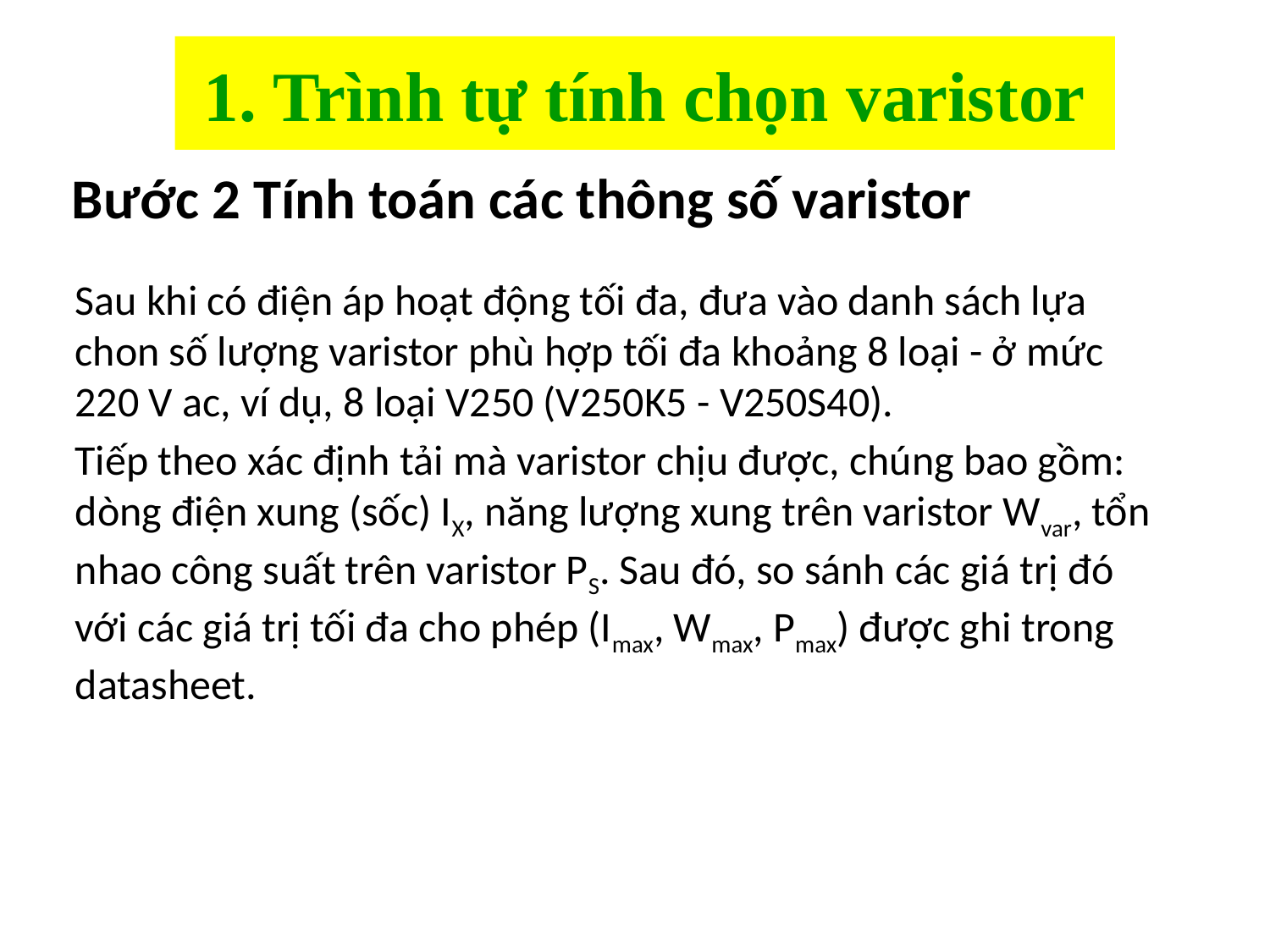

# 1. Trình tự tính chọn varistor
Bước 2 Tính toán các thông số varistor
Sau khi có điện áp hoạt động tối đa, đưa vào danh sách lựa chon số lượng varistor phù hợp tối đa khoảng 8 loại - ở mức 220 V ac, ví dụ, 8 loại V250 (V250K5 - V250S40).
Tiếp theo xác định tải mà varistor chịu được, chúng bao gồm: dòng điện xung (sốc) IX, năng lượng xung trên varistor Wvar, tổn nhao công suất trên varistor PS. Sau đó, so sánh các giá trị đó với các giá trị tối đa cho phép (Imax, Wmax, Pmax) được ghi trong datasheet.